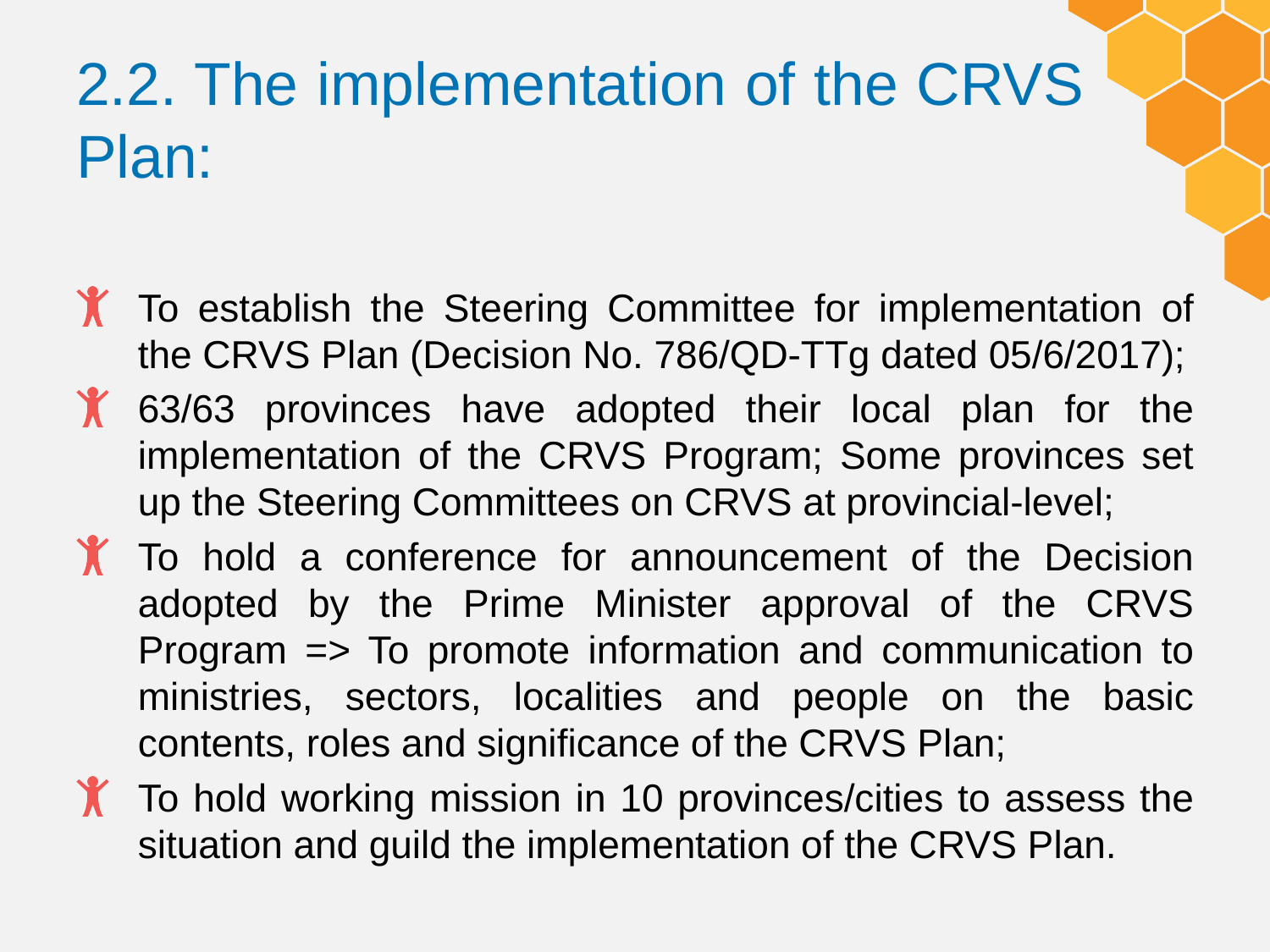

# 2.2. The implementation of the CRVS Plan:

To establish the Steering Committee for implementation of the CRVS Plan (Decision No. 786/QD-TTg dated 05/6/2017);
63/63 provinces have adopted their local plan for the implementation of the CRVS Program; Some provinces set up the Steering Committees on CRVS at provincial-level;
To hold a conference for announcement of the Decision adopted by the Prime Minister approval of the CRVS Program => To promote information and communication to ministries, sectors, localities and people on the basic contents, roles and significance of the CRVS Plan;
To hold working mission in 10 provinces/cities to assess the situation and guild the implementation of the CRVS Plan.